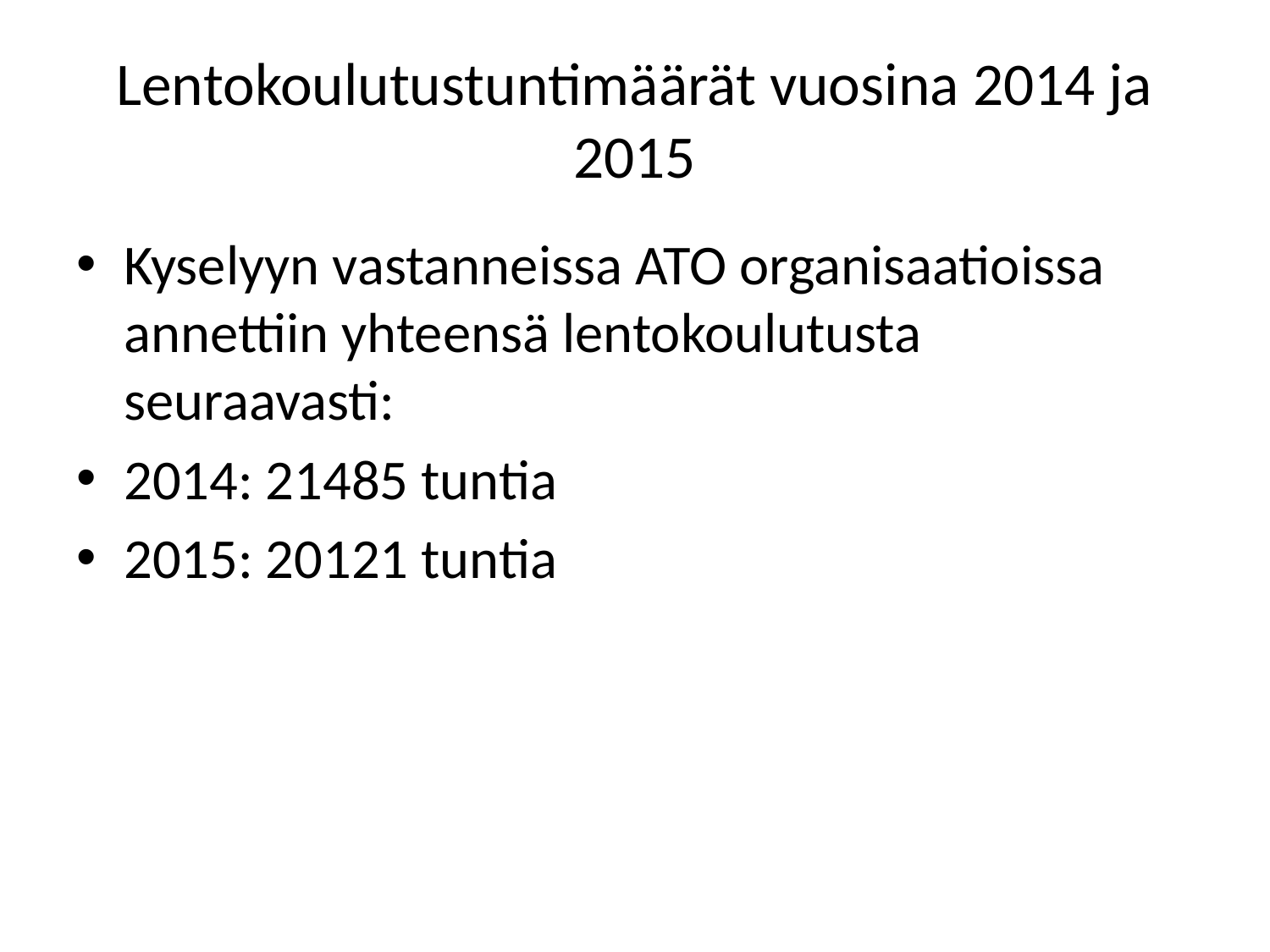

# Lentokoulutustuntimäärät vuosina 2014 ja 2015
Kyselyyn vastanneissa ATO organisaatioissa annettiin yhteensä lentokoulutusta seuraavasti:
2014: 21485 tuntia
2015: 20121 tuntia